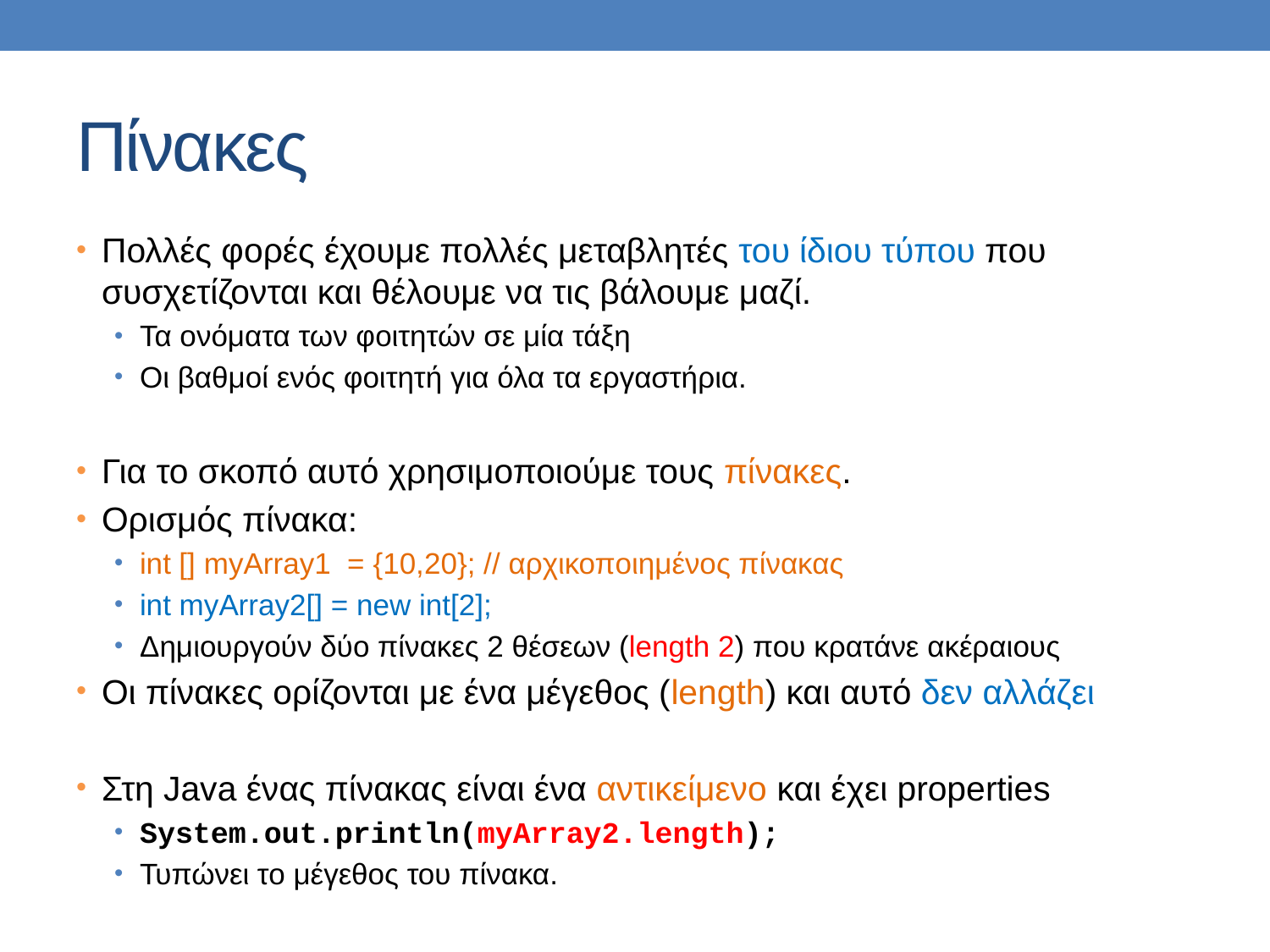

# Πίνακες
Πολλές φορές έχουμε πολλές μεταβλητές του ίδιου τύπου που συσχετίζονται και θέλουμε να τις βάλουμε μαζί.
Τα ονόματα των φοιτητών σε μία τάξη
Οι βαθμοί ενός φοιτητή για όλα τα εργαστήρια.

Για το σκοπό αυτό χρησιμοποιούμε τους πίνακες.
Ορισμός πίνακα:
int [] myArray1  = {10,20}; // αρχικοποιημένος πίνακας
int myArray2[] = new int[2];
Δημιουργούν δύο πίνακες 2 θέσεων (length 2) που κρατάνε ακέραιους
Οι πίνακες ορίζονται με ένα μέγεθος (length) και αυτό δεν αλλάζει

Στη Java ένας πίνακας είναι ένα αντικείμενο και έχει properties
System.out.println(myArray2.length);
Τυπώνει το μέγεθος του πίνακα.